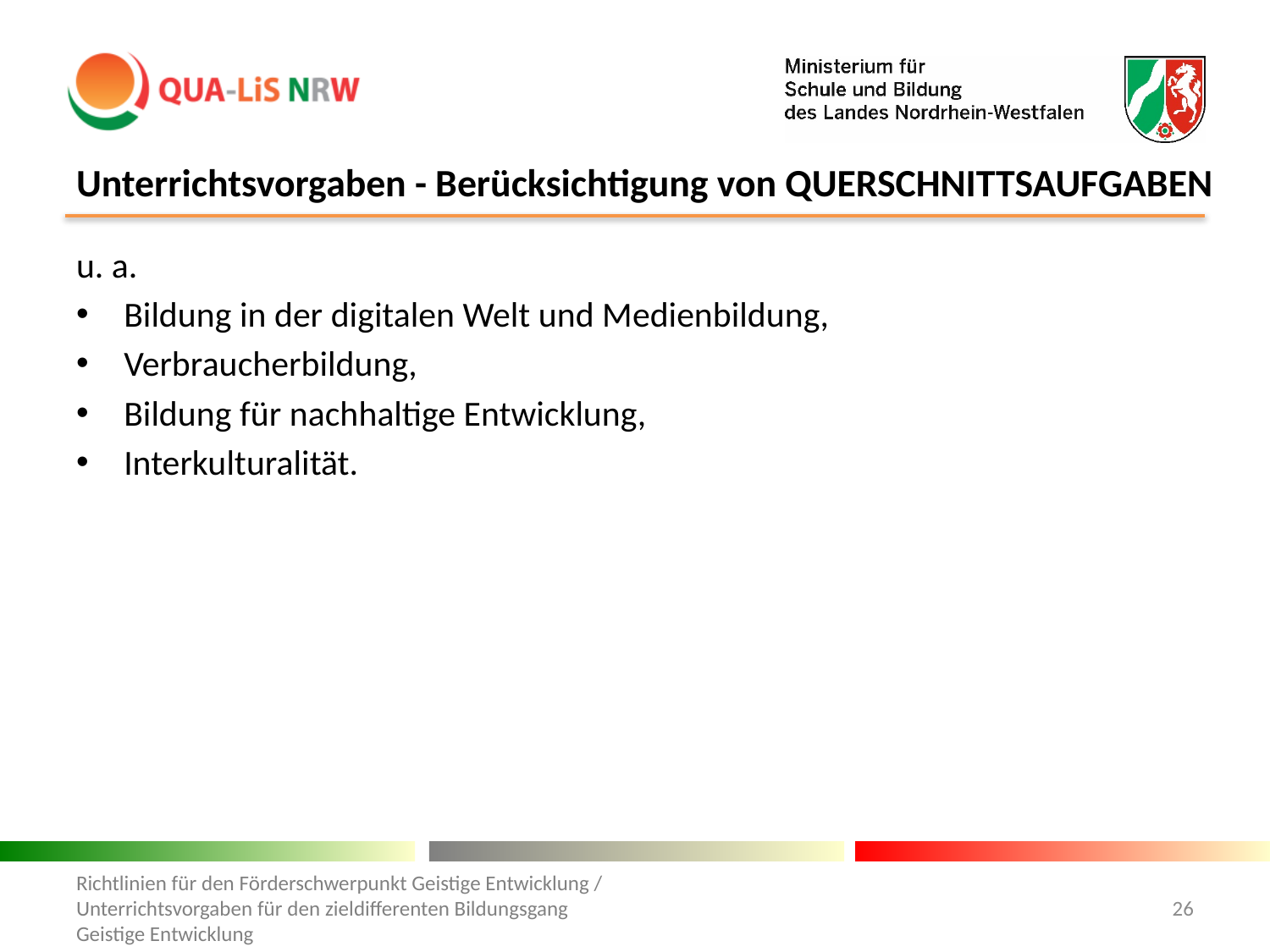

# Unterrichtsvorgaben - Berücksichtigung von QUERSCHNITTSAUFGABEN
u. a.
Bildung in der digitalen Welt und Medienbildung,
Verbraucherbildung,
Bildung für nachhaltige Entwicklung,
Interkulturalität.

Richtlinien für den Förderschwerpunkt Geistige Entwicklung / Unterrichtsvorgaben für den zieldifferenten Bildungsgang Geistige Entwicklung
26